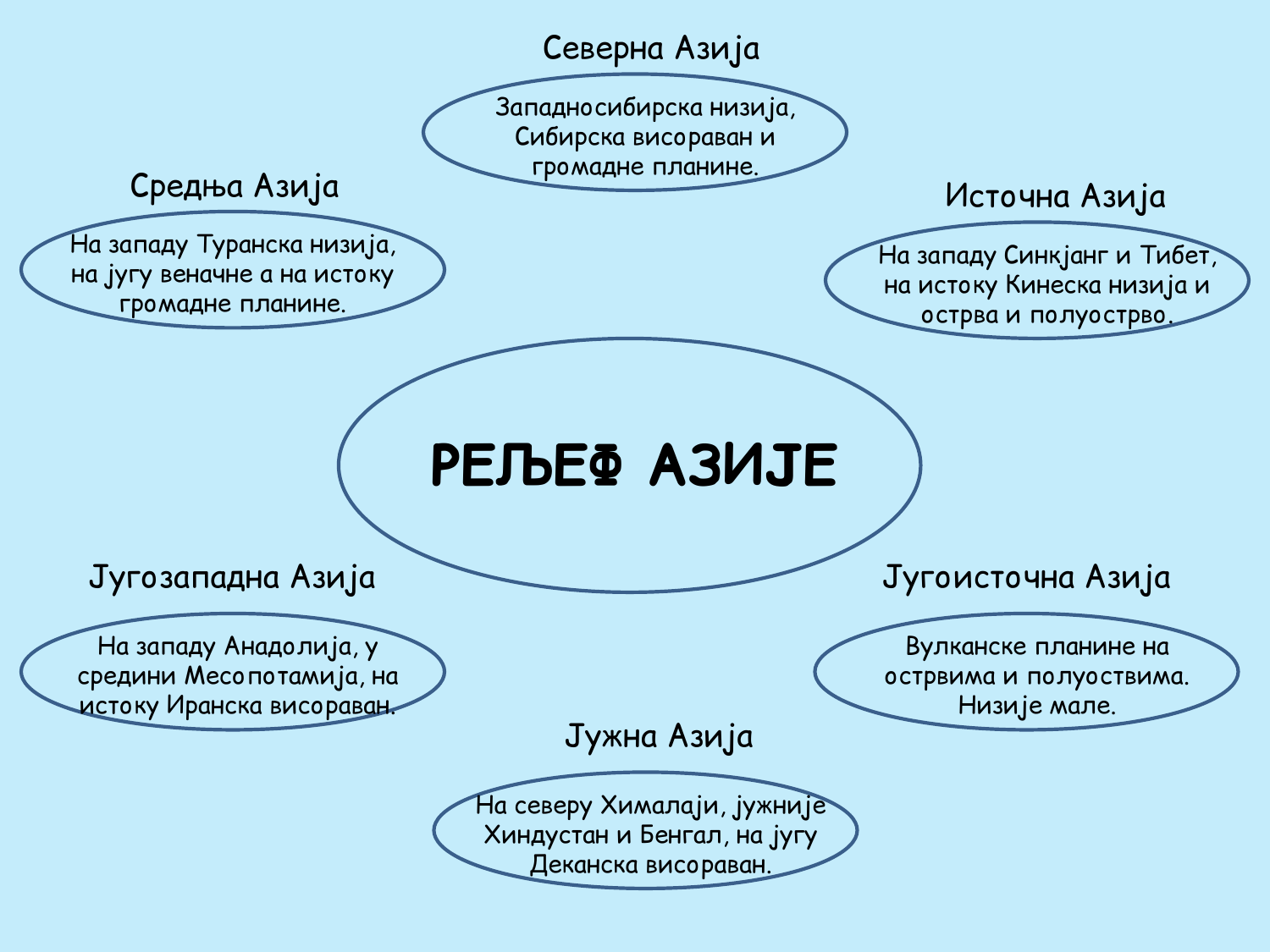

Северна Азија

Западносибирска низија, Сибирска висораван и громадне планине.
Средња Азија
Источна Азија

На западу Туранска низија, на југу веначне а на истоку громадне планине.

На западу Синкјанг и Тибет, на истоку Кинеска низија и острва и полуострво.

РЕЉЕФ АЗИЈЕ
Југозападна Азија
Југоисточна Азија

На западу Анадолија, у средини Месопотамија, на истоку Иранска висораван.
Вулканске планине на острвима и полуоствима. Низије мале.
Јужна Азија

На северу Хималаји, јужније Хиндустан и Бенгал, на југу Деканска висораван.